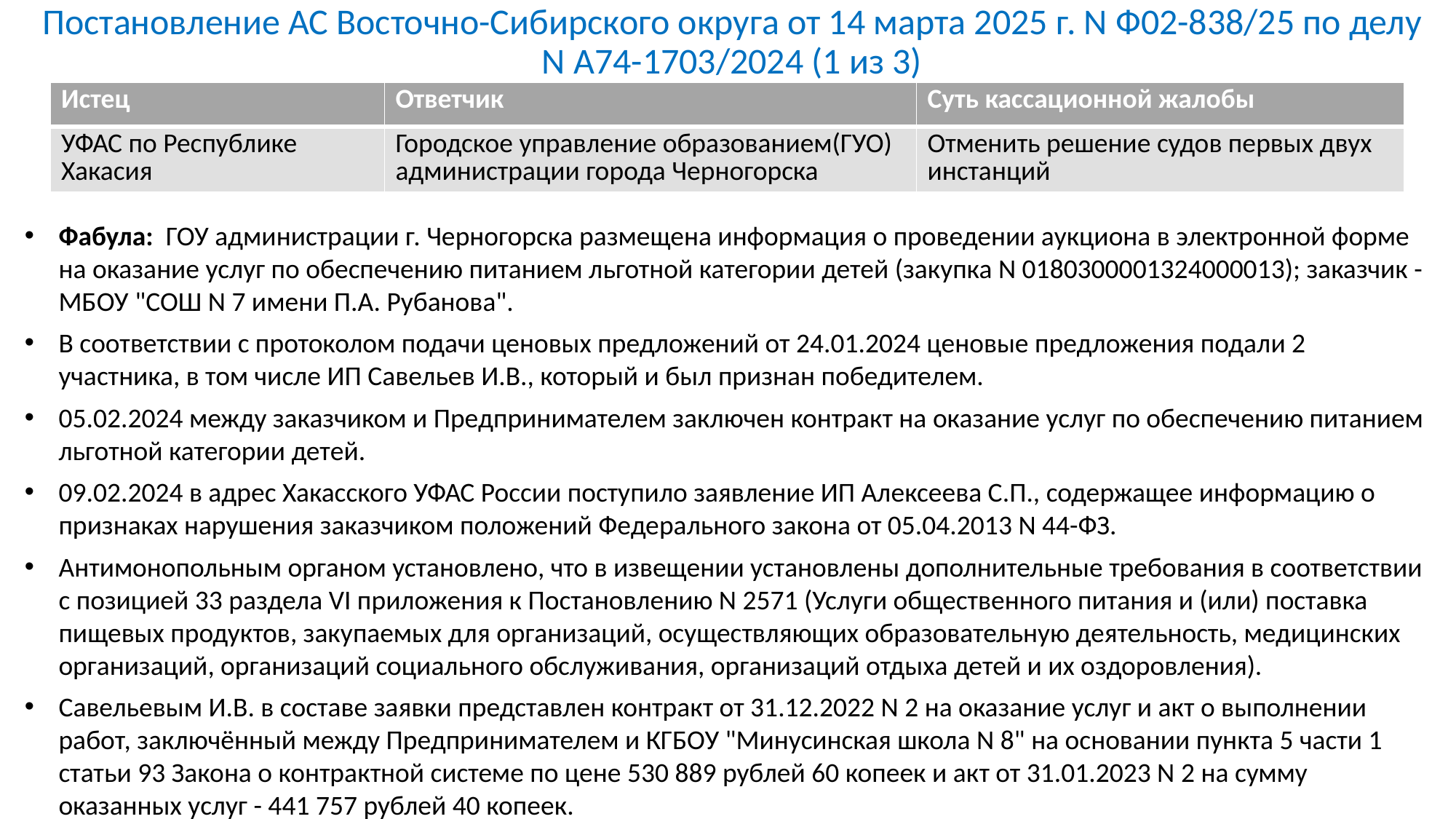

# Постановление АС Восточно-Сибирского округа от 14 марта 2025 г. N Ф02-838/25 по делу N А74-1703/2024 (1 из 3)
| Истец | Ответчик | Суть кассационной жалобы |
| --- | --- | --- |
| УФАС по Республике Хакасия | Городское управление образованием(ГУО) администрации города Черногорска | Отменить решение судов первых двух инстанций |
Фабула:  ГОУ администрации г. Черногорска размещена информация о проведении аукциона в электронной форме на оказание услуг по обеспечению питанием льготной категории детей (закупка N 0180300001324000013); заказчик - МБОУ "СОШ N 7 имени П.А. Рубанова".
В соответствии с протоколом подачи ценовых предложений от 24.01.2024 ценовые предложения подали 2 участника, в том числе ИП Савельев И.В., который и был признан победителем.
05.02.2024 между заказчиком и Предпринимателем заключен контракт на оказание услуг по обеспечению питанием льготной категории детей.
09.02.2024 в адрес Хакасского УФАС России поступило заявление ИП Алексеева С.П., содержащее информацию о признаках нарушения заказчиком положений Федерального закона от 05.04.2013 N 44-ФЗ.
Антимонопольным органом установлено, что в извещении установлены дополнительные требования в соответствии с позицией 33 раздела VI приложения к Постановлению N 2571 (Услуги общественного питания и (или) поставка пищевых продуктов, закупаемых для организаций, осуществляющих образовательную деятельность, медицинских организаций, организаций социального обслуживания, организаций отдыха детей и их оздоровления).
Савельевым И.В. в составе заявки представлен контракт от 31.12.2022 N 2 на оказание услуг и акт о выполнении работ, заключённый между Предпринимателем и КГБОУ "Минусинская школа N 8" на основании пункта 5 части 1 статьи 93 Закона о контрактной системе по цене 530 889 рублей 60 копеек и акт от 31.01.2023 N 2 на сумму оказанных услуг - 441 757 рублей 40 копеек.